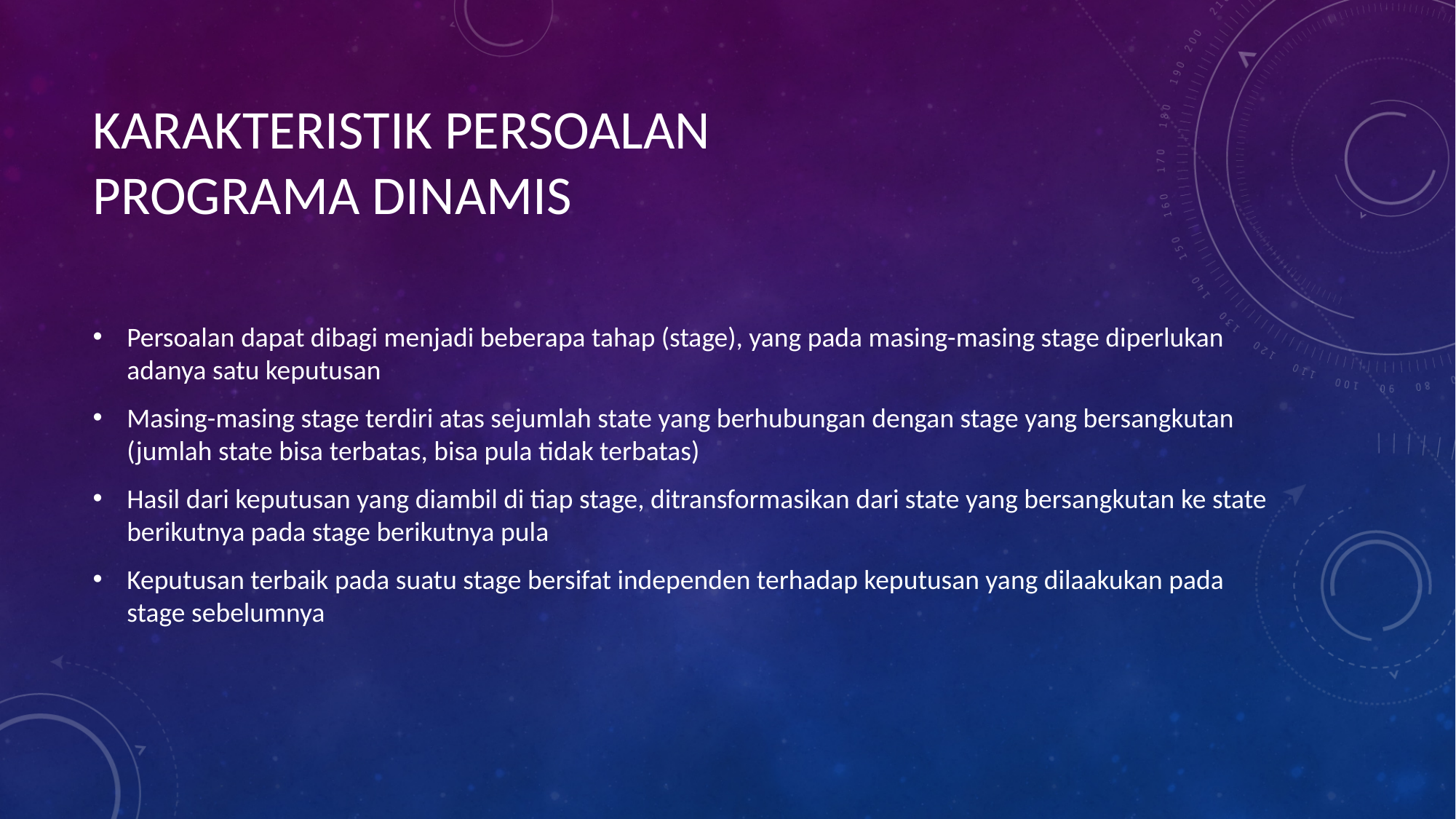

# Karakteristik Persoalan Programa Dinamis
Persoalan dapat dibagi menjadi beberapa tahap (stage), yang pada masing-masing stage diperlukan adanya satu keputusan
Masing-masing stage terdiri atas sejumlah state yang berhubungan dengan stage yang bersangkutan (jumlah state bisa terbatas, bisa pula tidak terbatas)
Hasil dari keputusan yang diambil di tiap stage, ditransformasikan dari state yang bersangkutan ke state berikutnya pada stage berikutnya pula
Keputusan terbaik pada suatu stage bersifat independen terhadap keputusan yang dilaakukan pada stage sebelumnya